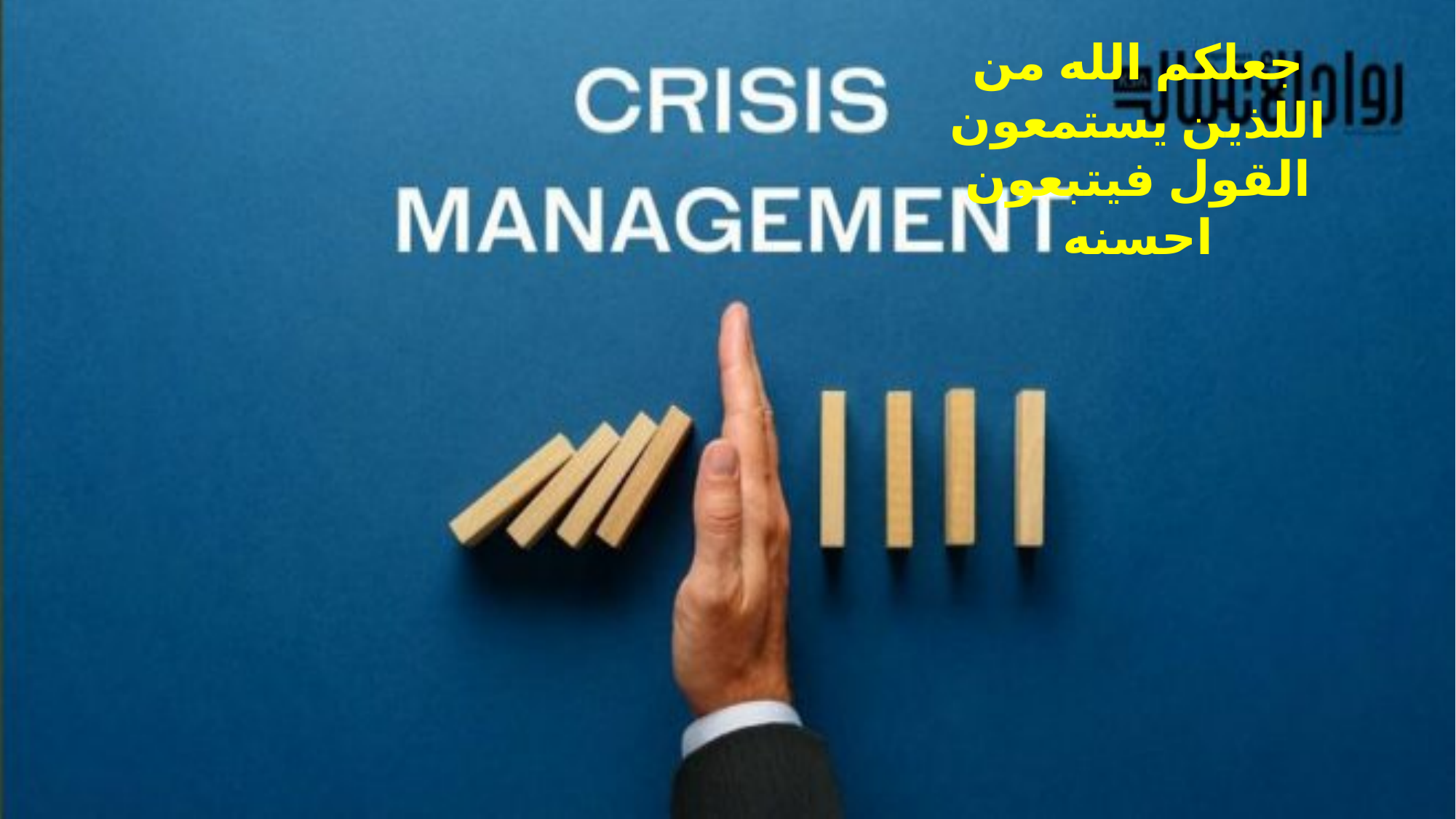

جعلكم الله من اللذين يستمعون القول فيتبعون احسنه